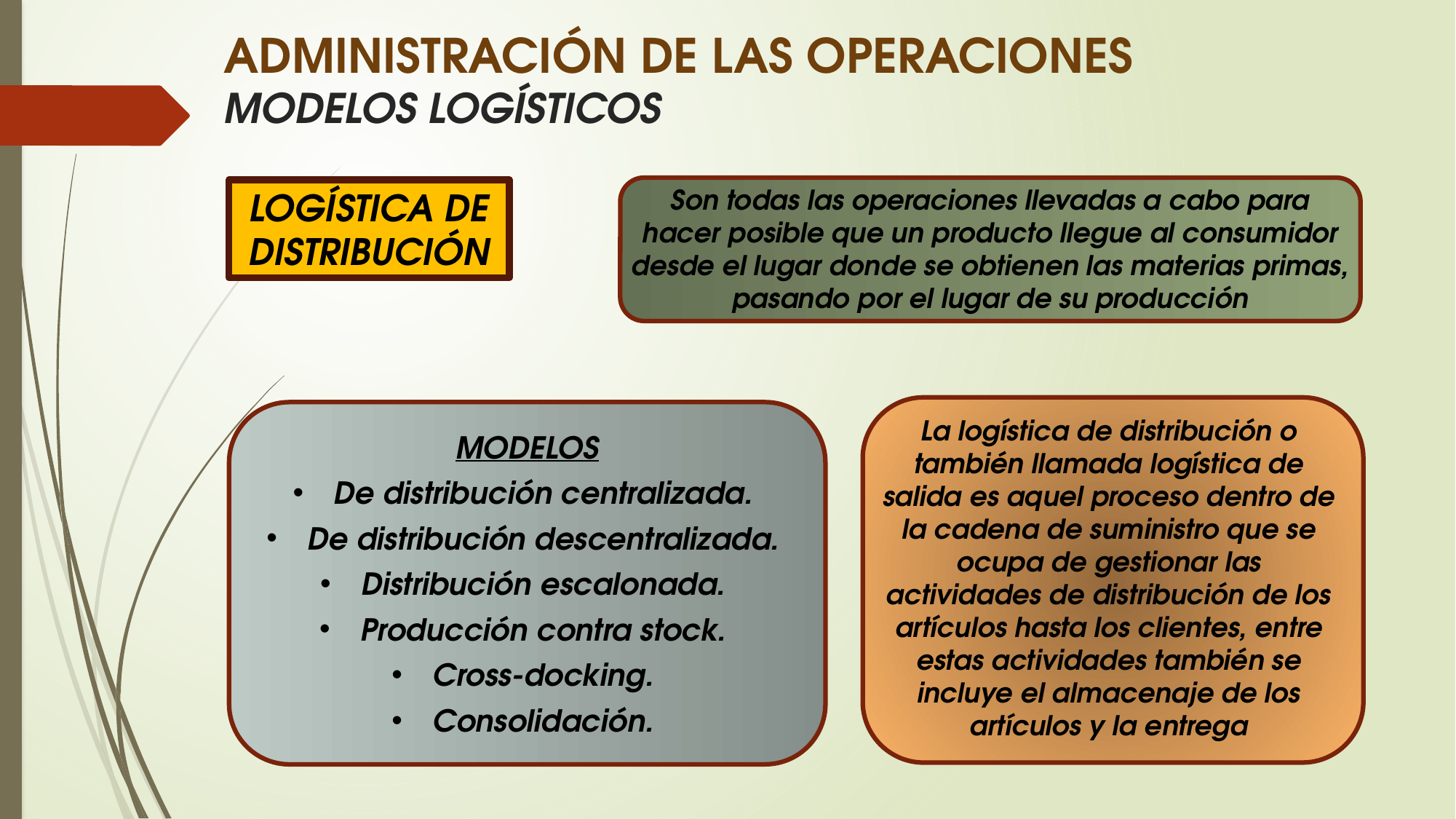

# ADMINISTRACIÓN DE LAS OPERACIONES MODELOS LOGÍSTICOS

Son todas las operaciones llevadas a cabo para hacer posible que un producto llegue al consumidor desde el lugar donde se obtienen las materias primas, pasando por el lugar de su producción
LOGÍSTICA DE DISTRIBUCIÓN

MODELOS
De distribución centralizada.
De distribución descentralizada.
Distribución escalonada.
Producción contra stock.
Cross-docking.
Consolidación.
La logística de distribución o también llamada logística de salida es aquel proceso dentro de la cadena de suministro que se ocupa de gestionar las actividades de distribución de los artículos hasta los clientes, entre estas actividades también se incluye el almacenaje de los artículos y la entrega